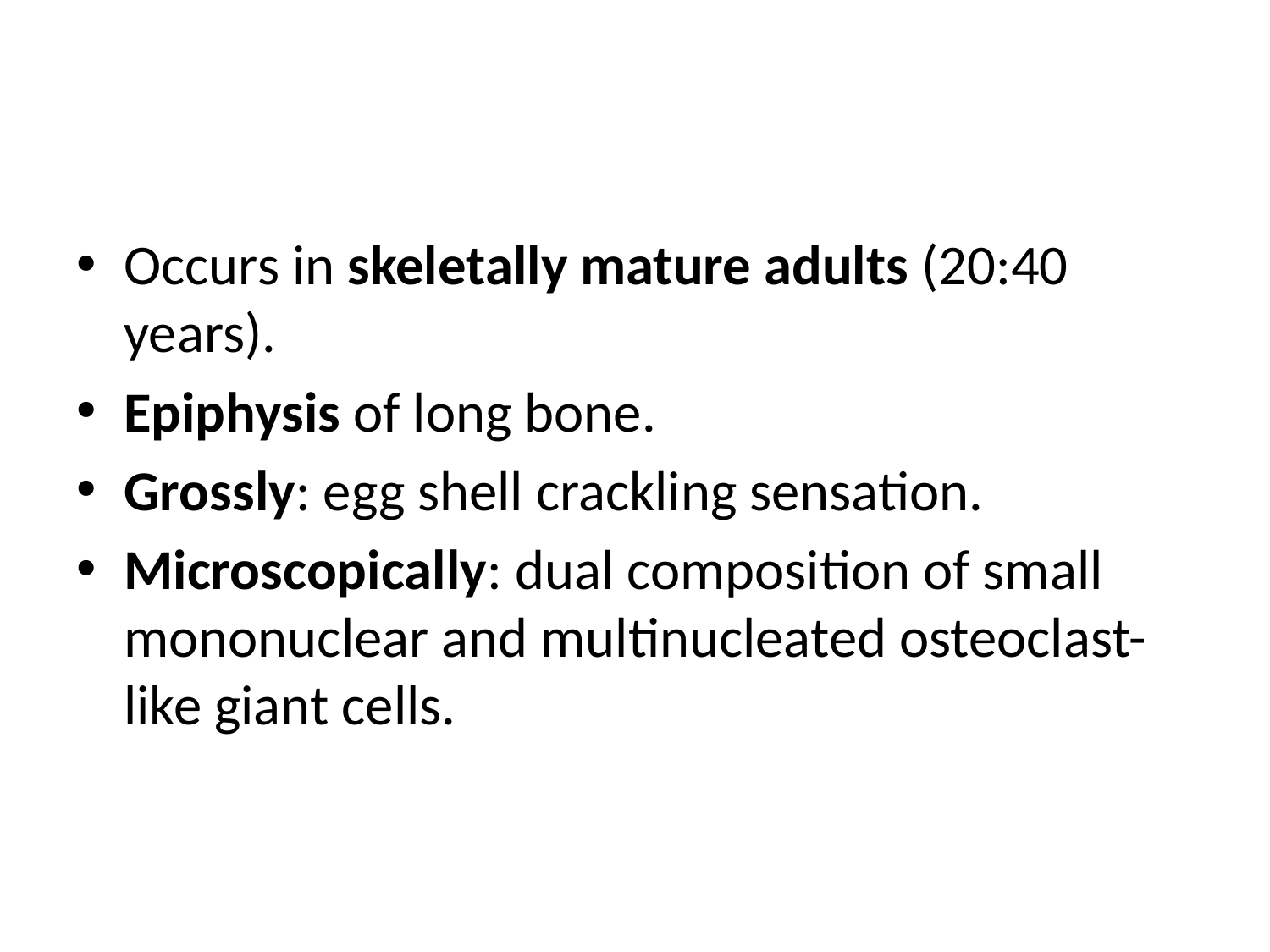

#
Occurs in skeletally mature adults (20:40 years).
Epiphysis of long bone.
Grossly: egg shell crackling sensation.
Microscopically: dual composition of small mononuclear and multinucleated osteoclast-like giant cells.